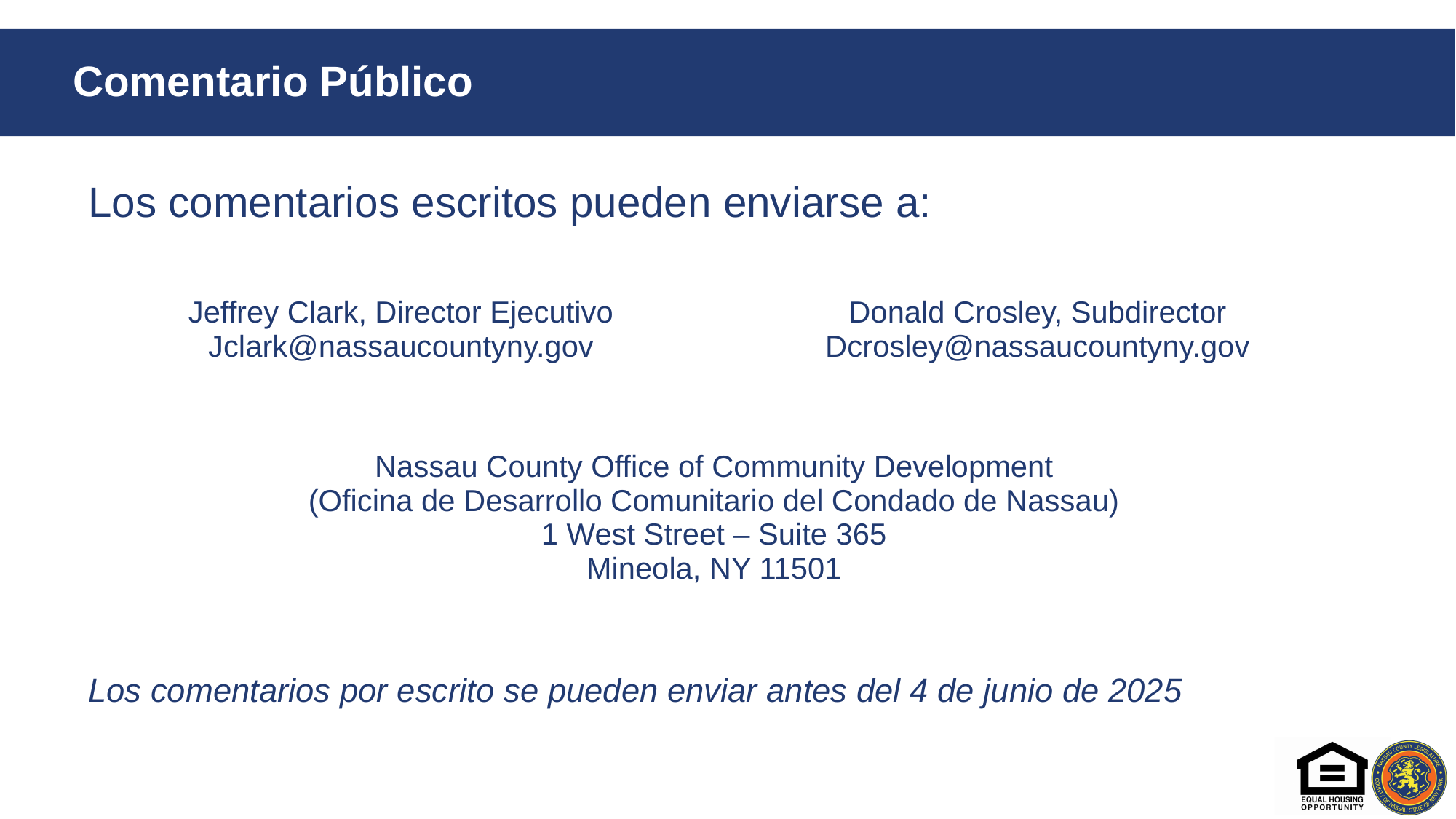

# Comentario Público

Los comentarios por escrito se pueden enviar antes del 4 de junio de 2025
| Los comentarios escritos pueden enviarse a: |  |
| --- | --- |
| Jeffrey Clark, Director Ejecutivo Jclark@nassaucountyny.gov | Donald Crosley, Subdirector Dcrosley@nassaucountyny.gov |
| Nassau County Office of Community Development (Oficina de Desarrollo Comunitario del Condado de Nassau) 1 West Street – Suite 365 Mineola, NY 11501 |  |